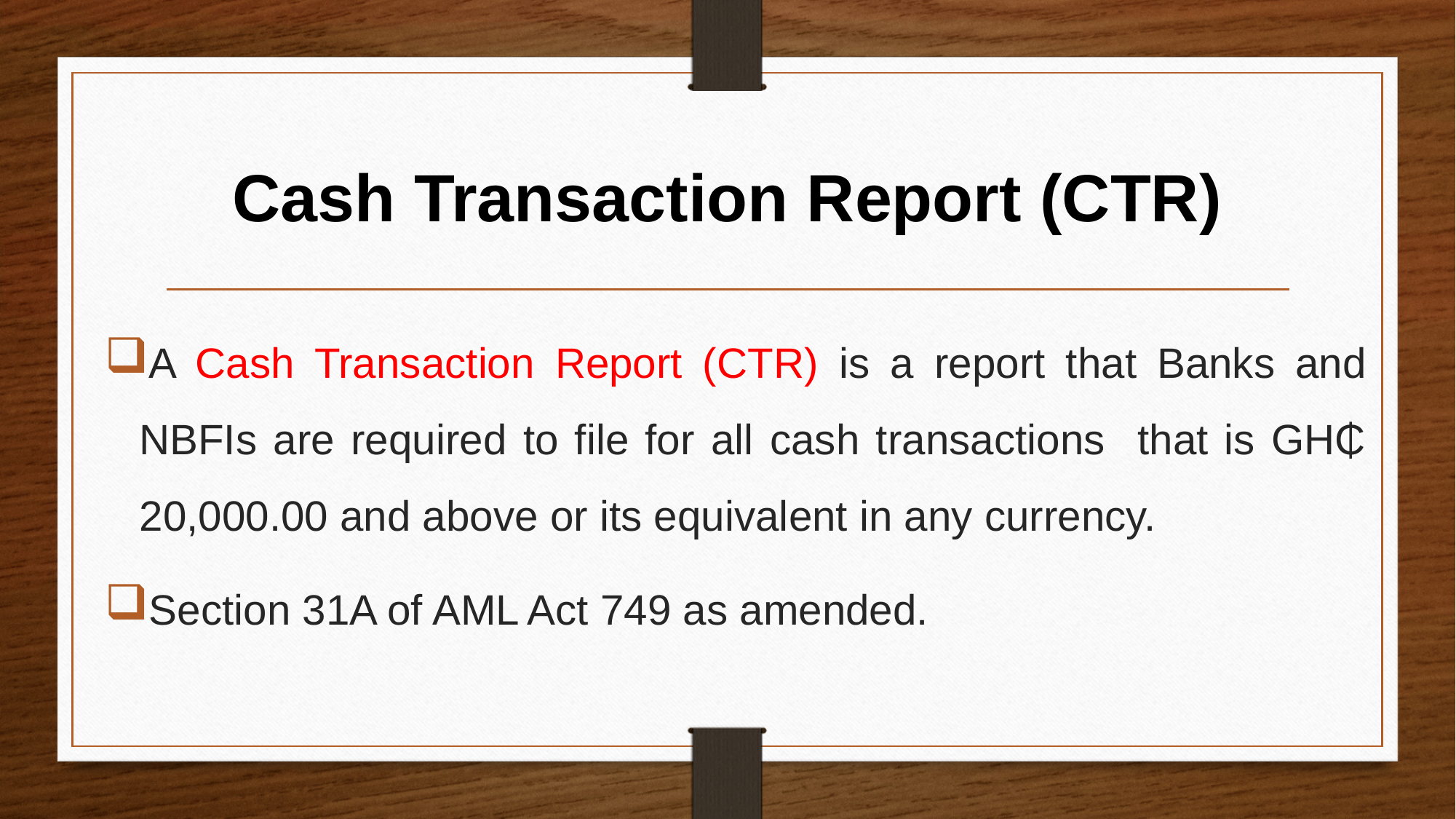

# Cash Transaction Report (CTR)
A Cash Transaction Report (CTR) is a report that Banks and NBFIs are required to file for all cash transactions  that is GH₵ 20,000.00 and above or its equivalent in any currency.
Section 31A of AML Act 749 as amended.